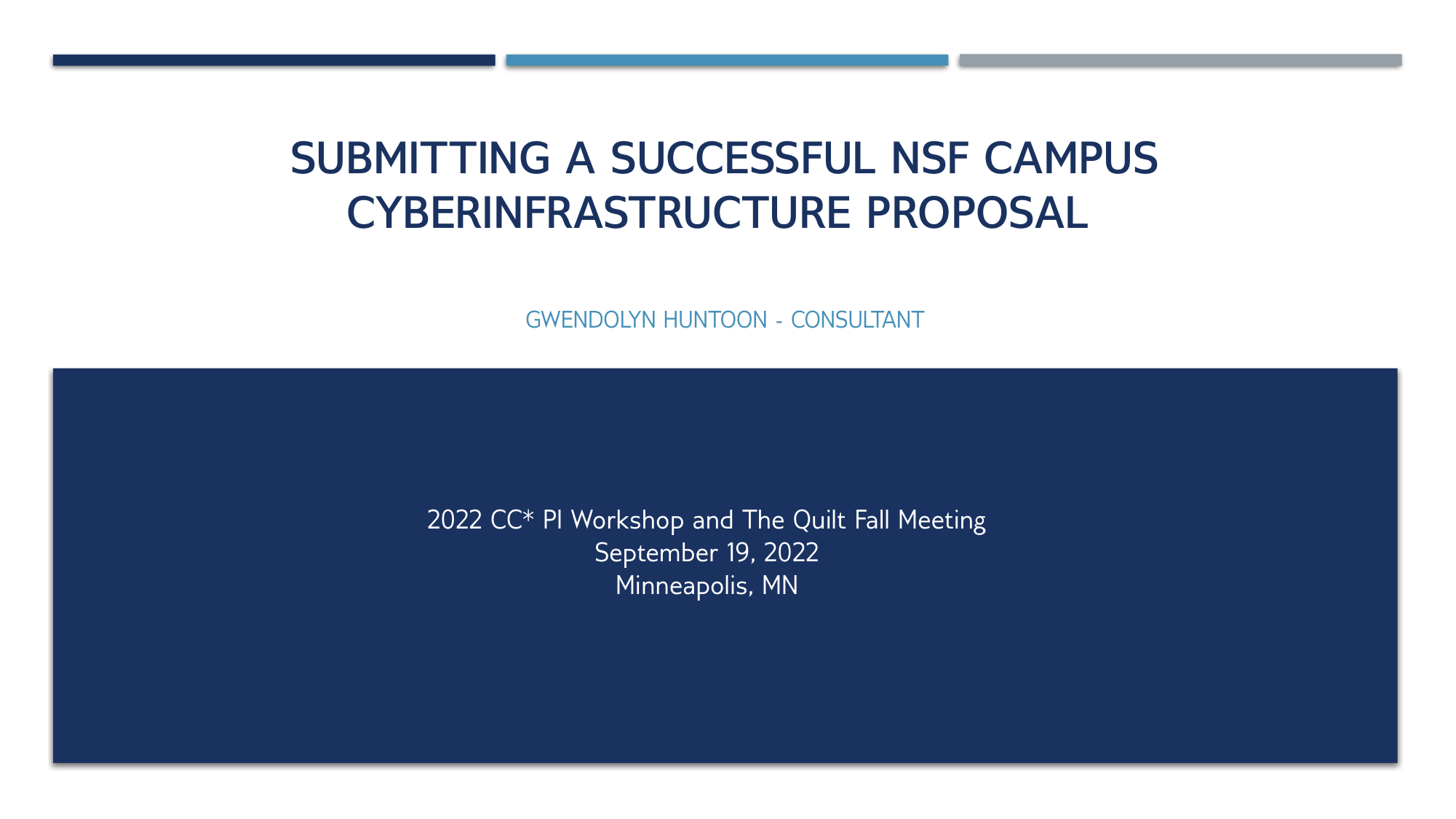

# Submitting a Successful NSF Campus Cyberinfrastructure Proposal
Gwendolyn Huntoon - Consultant
2022 CC* PI Workshop and The Quilt Fall Meeting
September 19, 2022
Minneapolis, MN